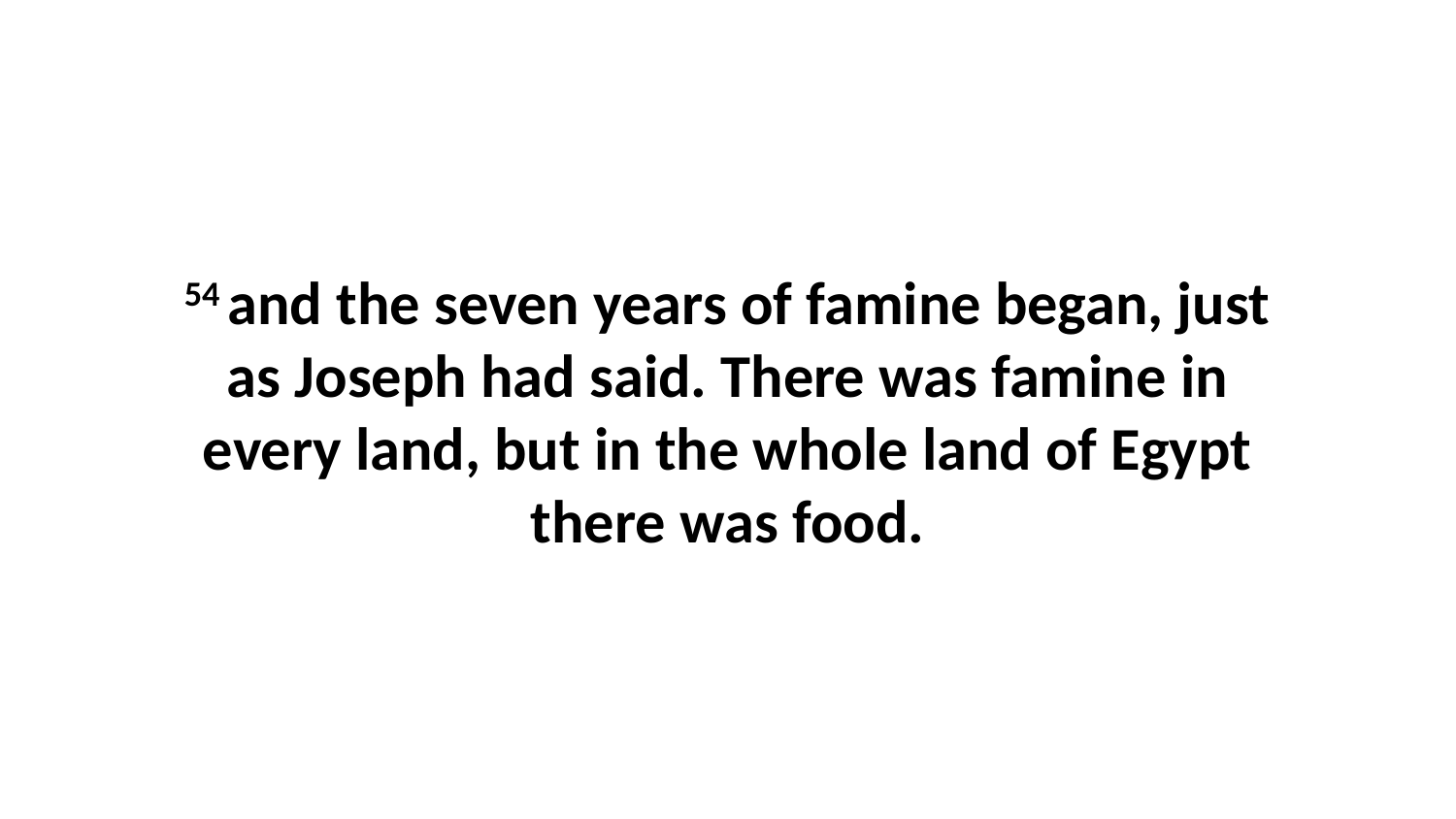

54 and the seven years of famine began, just as Joseph had said. There was famine in every land, but in the whole land of Egypt there was food.